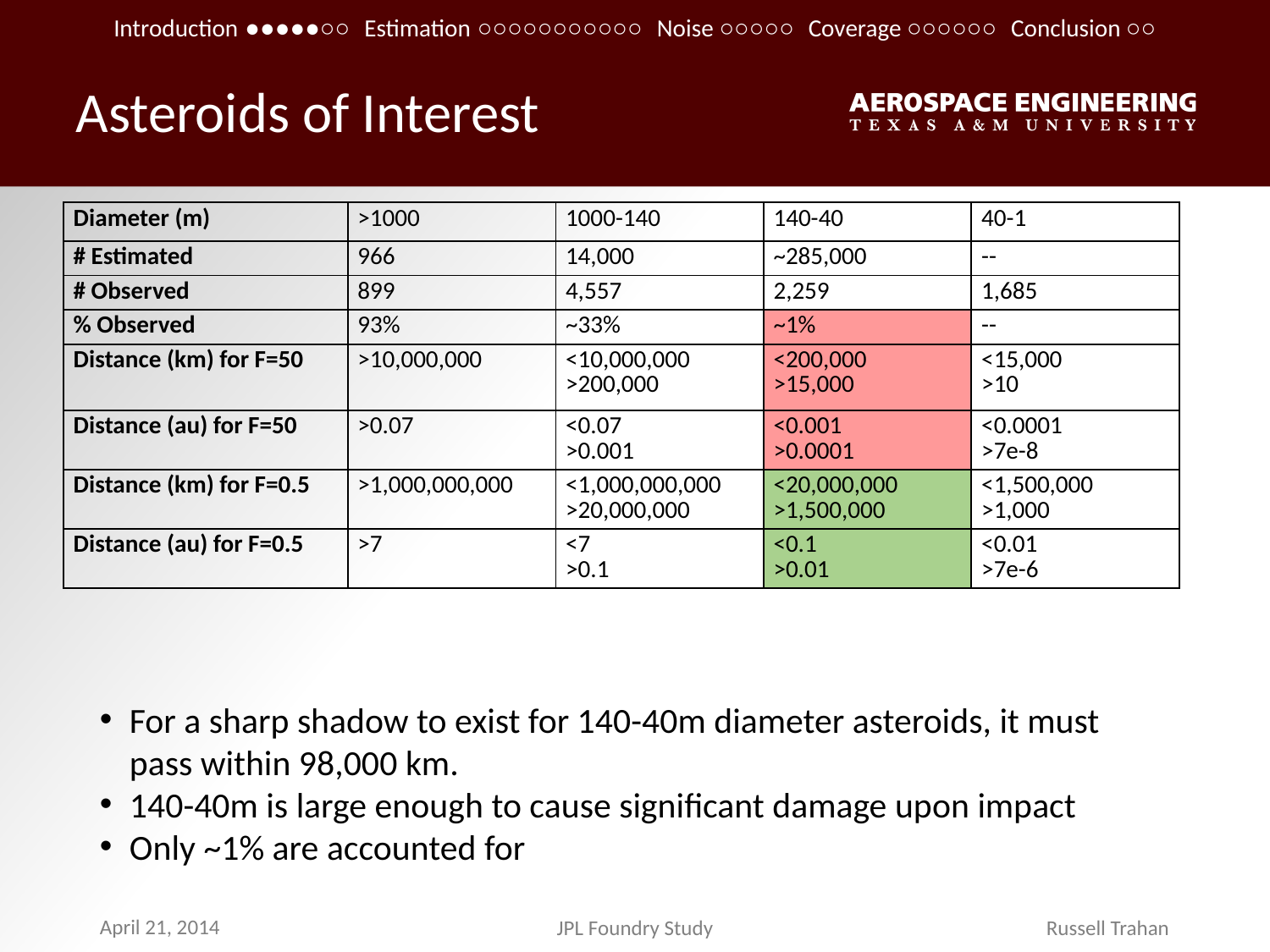

Introduction ●●●●●○○  Estimation ○○○○○○○○○○○  Noise ○○○○○  Coverage ○○○○○○  Conclusion ○○
# Asteroids of Interest
| Diameter (m) | >1000 | 1000-140 | 140-40 | 40-1 |
| --- | --- | --- | --- | --- |
| # Estimated | 966 | 14,000 | ~285,000 | -- |
| # Observed | 899 | 4,557 | 2,259 | 1,685 |
| % Observed | 93% | ~33% | ~1% | -- |
| Distance (km) for F=50 | >10,000,000 | <10,000,000 >200,000 | <200,000 >15,000 | <15,000 >10 |
| Distance (au) for F=50 | >0.07 | <0.07 >0.001 | <0.001 >0.0001 | <0.0001 >7e-8 |
| Distance (km) for F=0.5 | >1,000,000,000 | <1,000,000,000 >20,000,000 | <20,000,000 >1,500,000 | <1,500,000 >1,000 |
| Distance (au) for F=0.5 | >7 | <7 >0.1 | <0.1 >0.01 | <0.01 >7e-6 |
For a sharp shadow to exist for 140-40m diameter asteroids, it must pass within 98,000 km.
140-40m is large enough to cause significant damage upon impact
Only ~1% are accounted for